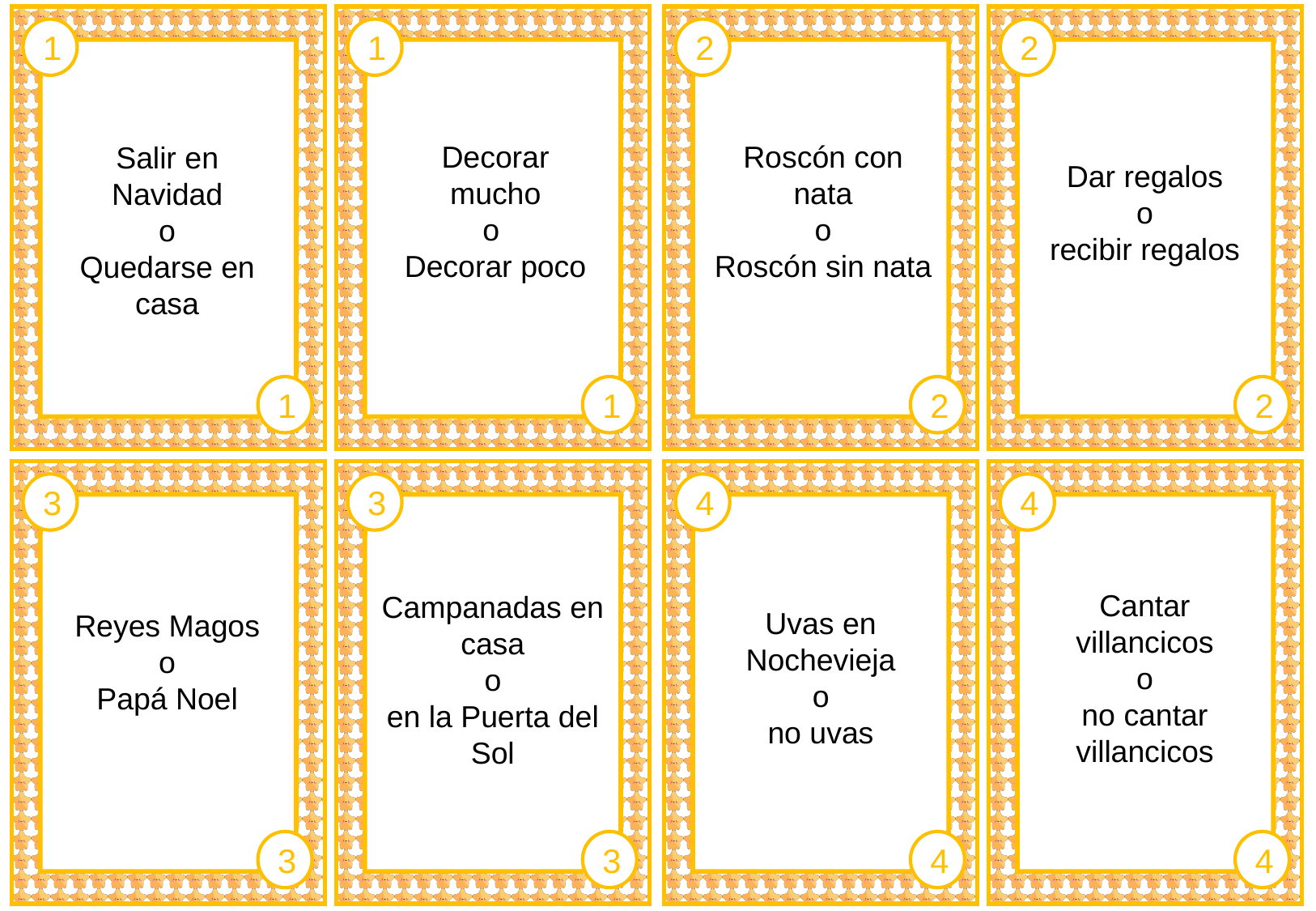

1
1
2
2

Decorar mucho
o
Decorar poco
Roscón con nata
o
Roscón sin nata
Salir en Navidad
o
Quedarse en casa
Dar regalos
o
recibir regalos
1
1
2
2

3
3
4
4

Cantar villancicos
o
no cantar villancicos
Campanadas en casa
o
en la Puerta del Sol
Uvas en Nochevieja
o
no uvas
Reyes Magos
o
Papá Noel
3
3
4
4